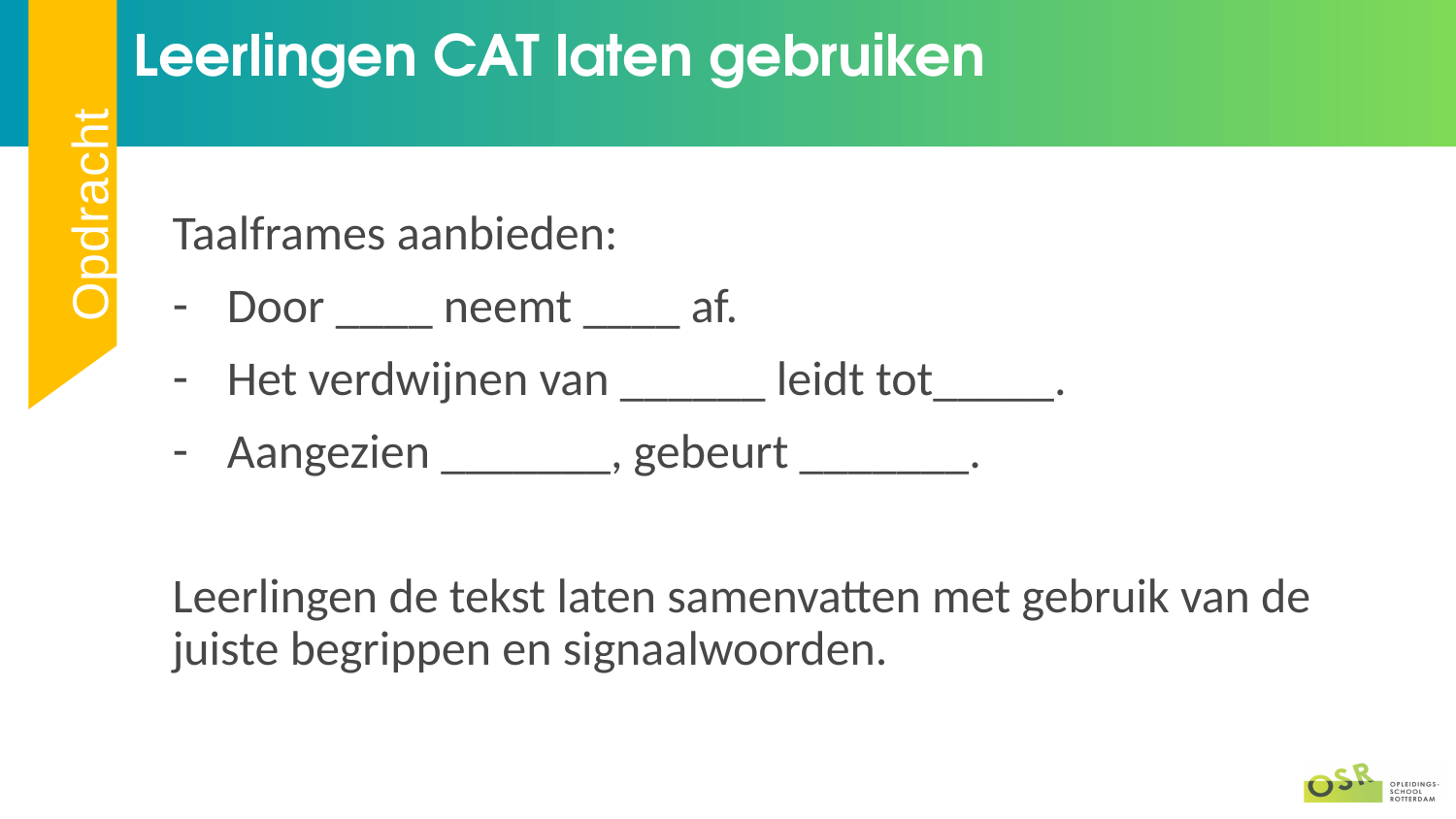

# Leerlingen CAT laten gebruiken
Taalframes aanbieden:
Door ____ neemt ____ af.
Het verdwijnen van ______ leidt tot_____.
Aangezien _______, gebeurt _______.

Leerlingen de tekst laten samenvatten met gebruik van de juiste begrippen en signaalwoorden.